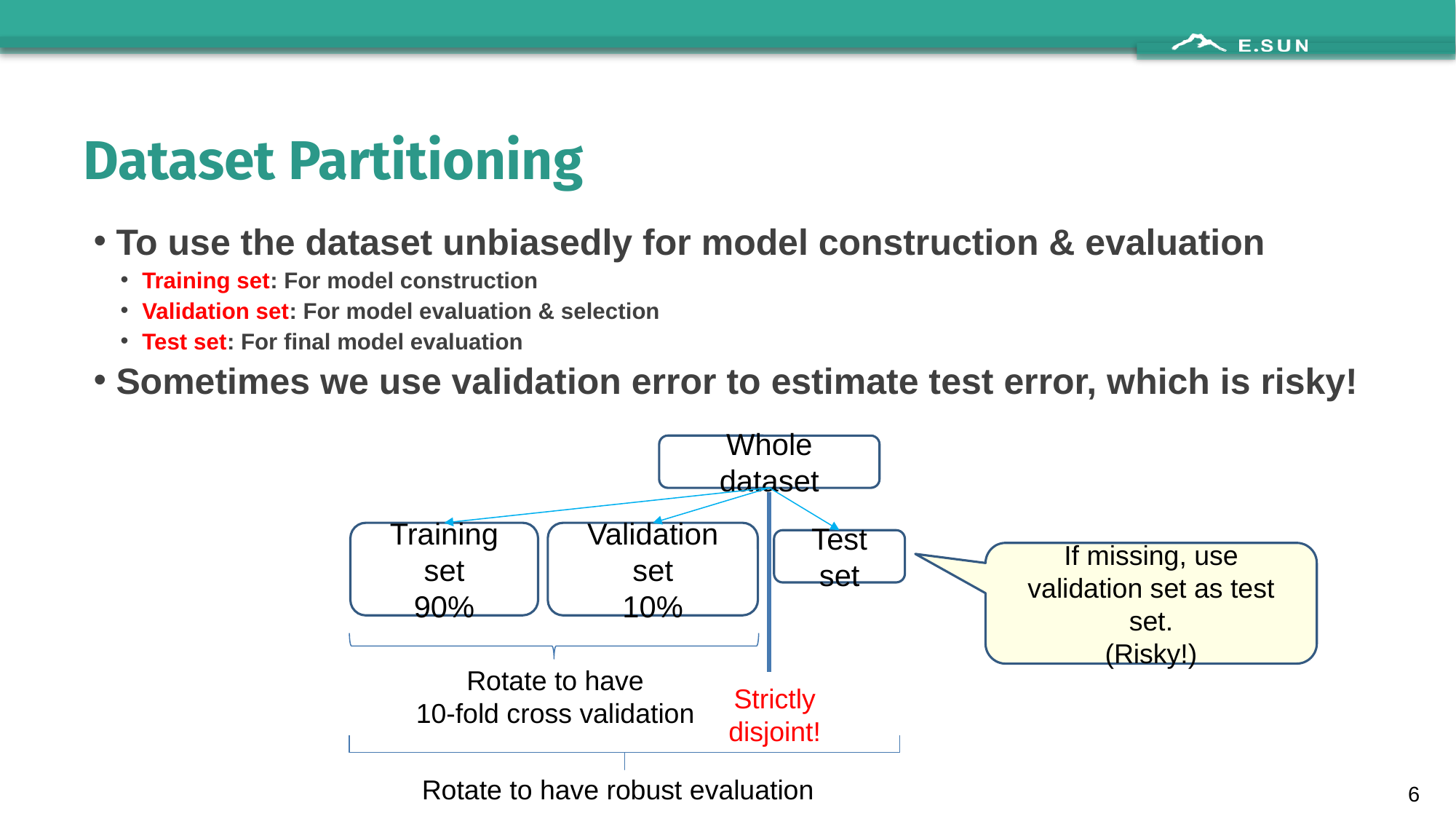

# Dataset Partitioning
To use the dataset unbiasedly for model construction & evaluation
Training set: For model construction
Validation set: For model evaluation & selection
Test set: For final model evaluation
Sometimes we use validation error to estimate test error, which is risky!

Whole dataset

Training set
90%
Validation set
10%
Test set
If missing, use
validation set as test set.
(Risky!)
Rotate to have
10-fold cross validation
Strictly
disjoint!
Rotate to have robust evaluation
6